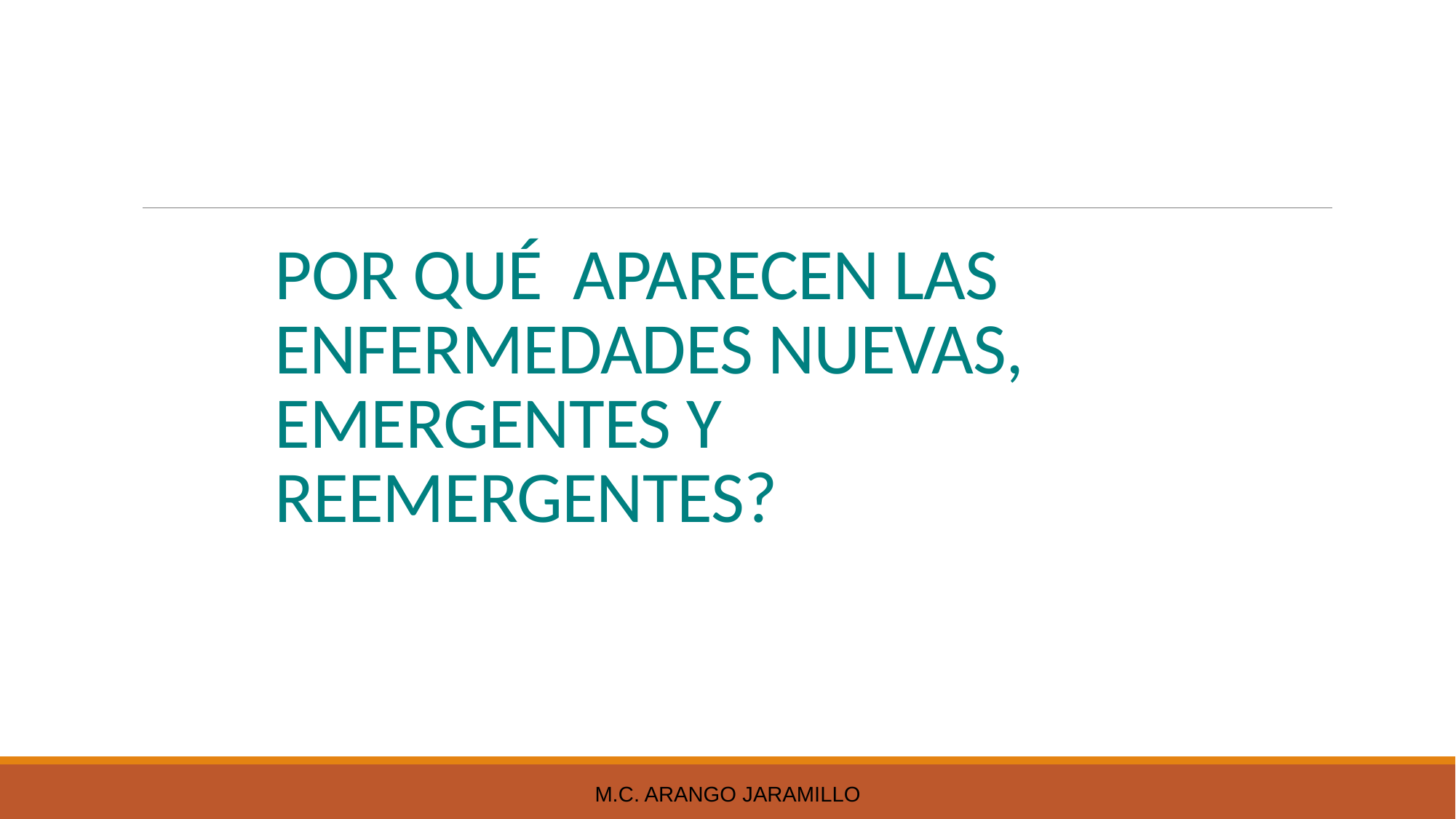

# POR QUÉ  APARECEN LAS ENFERMEDADES NUEVAS, EMERGENTES Y REEMERGENTES?
M.C. Arango Jaramillo